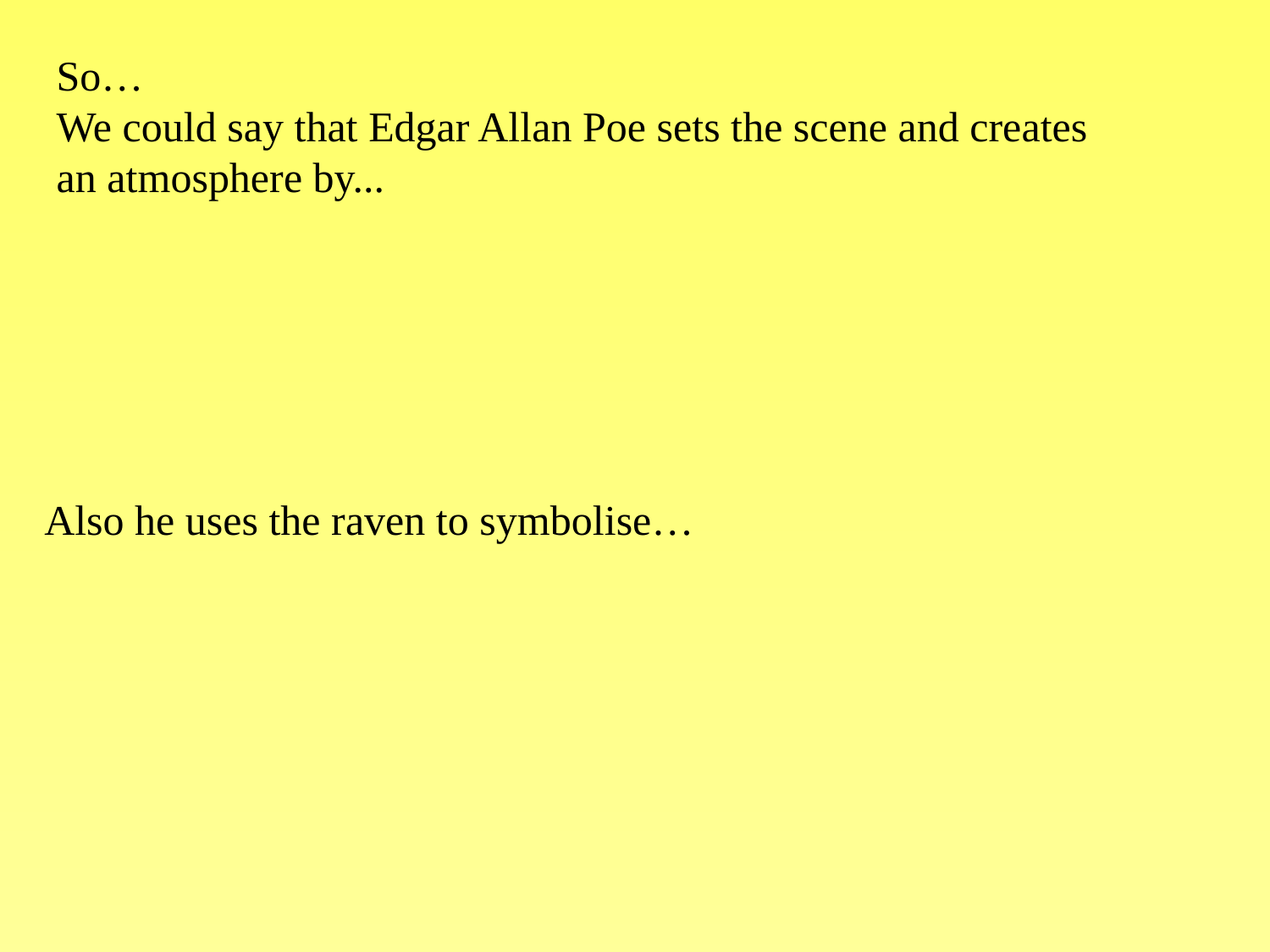

So…
We could say that Edgar Allan Poe sets the scene and creates
an atmosphere by...

Also he uses the raven to symbolise…